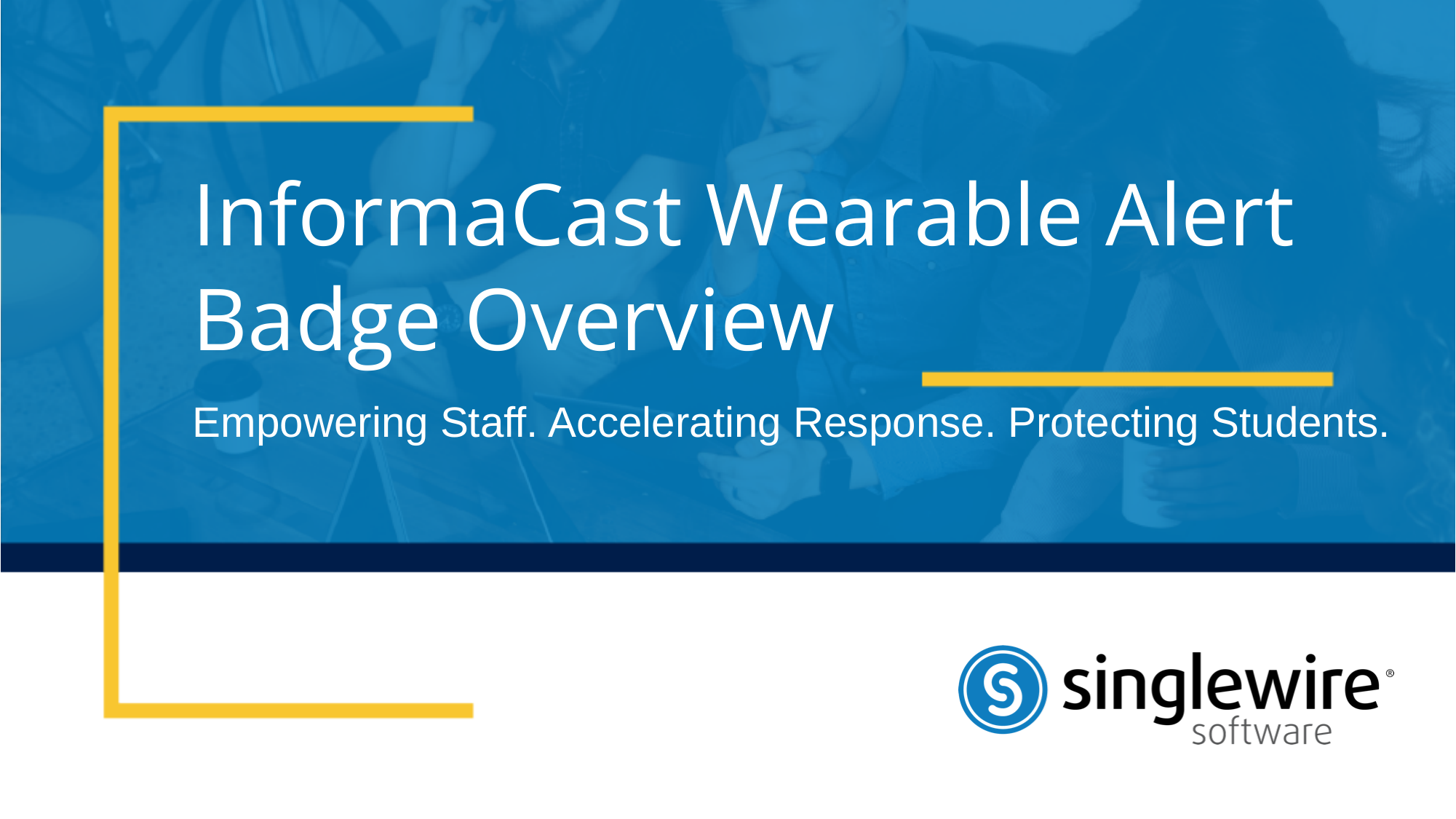

# InformaCast Wearable Alert Badge Overview
Empowering Staff. Accelerating Response. Protecting Students.